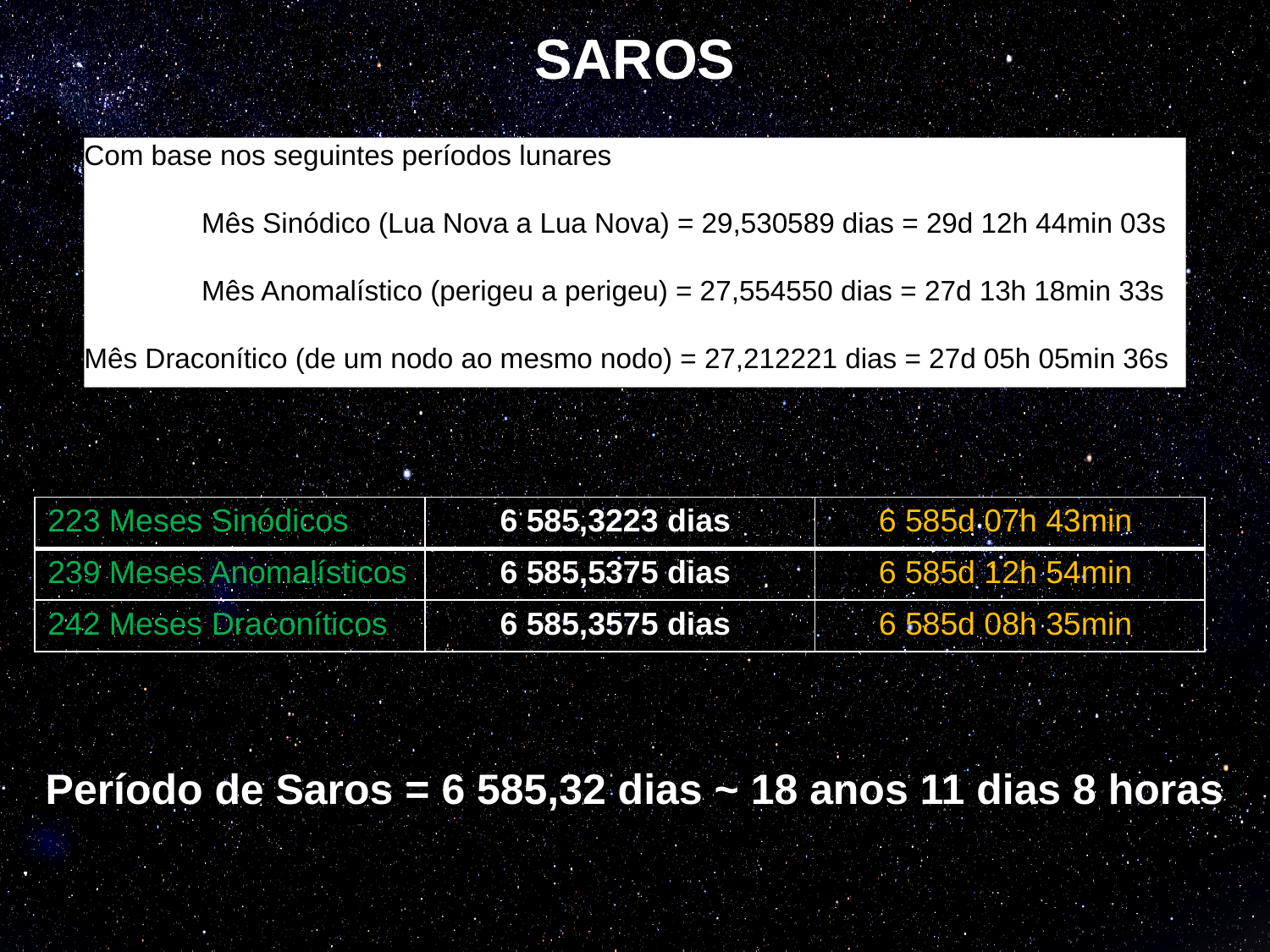

SAROS
Com base nos seguintes períodos lunares

               Mês Sinódico (Lua Nova a Lua Nova) = 29,530589 dias = 29d 12h 44min 03s

               Mês Anomalístico (perigeu a perigeu) = 27,554550 dias = 27d 13h 18min 33s

Mês Draconítico (de um nodo ao mesmo nodo) = 27,212221 dias = 27d 05h 05min 36s
| 223 Meses Sinódicos | 6 585,3223 dias | 6 585d 07h 43min |
| --- | --- | --- |
| 239 Meses Anomalísticos | 6 585,5375 dias | 6 585d 12h 54min |
| 242 Meses Draconíticos | 6 585,3575 dias | 6 585d 08h 35min |
Período de Saros = 6 585,32 dias ~ 18 anos 11 dias 8 horas